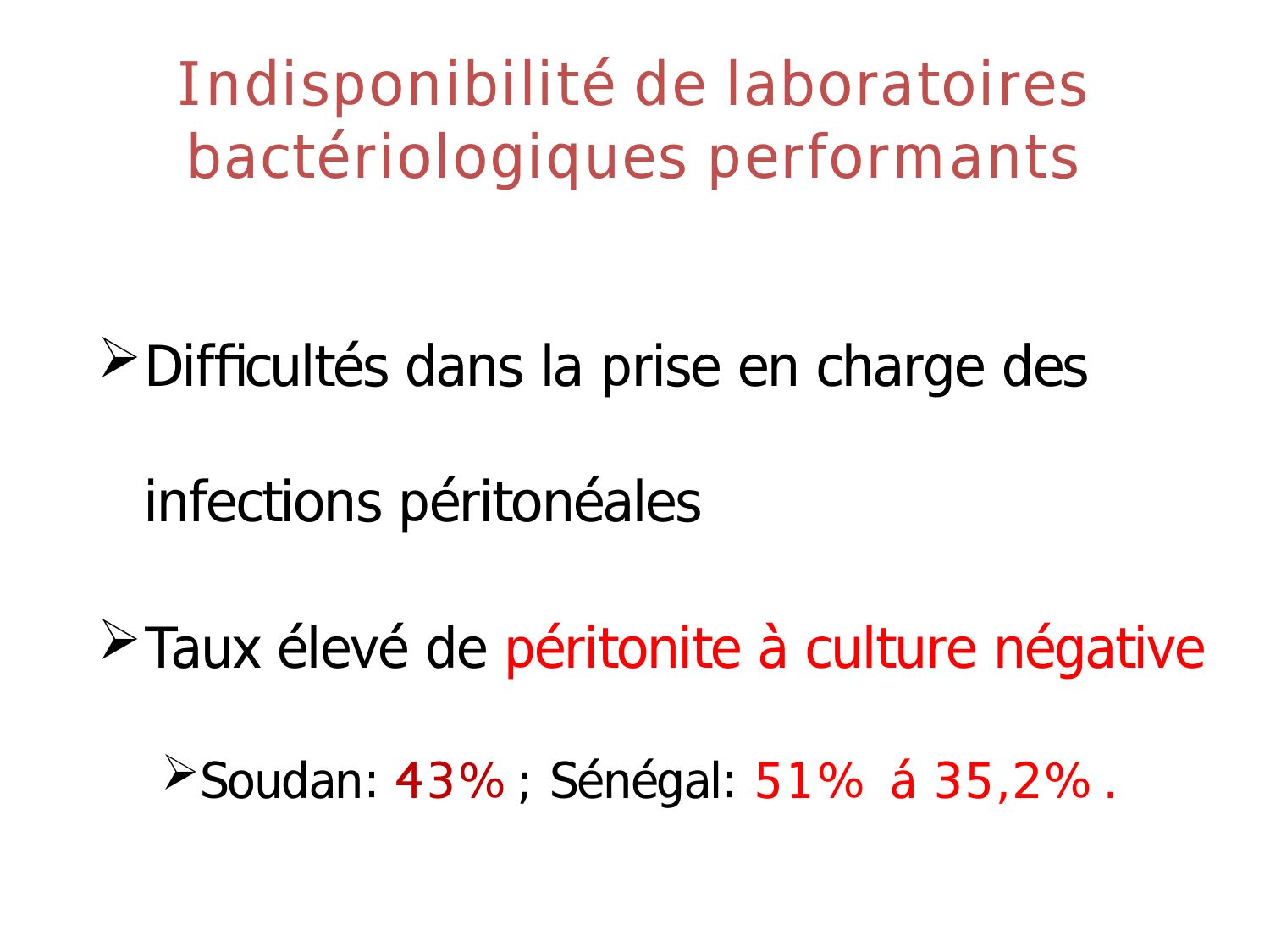

Indisponibilité de laboratoires bactériologiques performants
Difficultés dans la prise en charge des infections péritonéales
Taux élevé de péritonite à culture négative
Soudan: 43%; Sénégal: 51% á 35,2%.